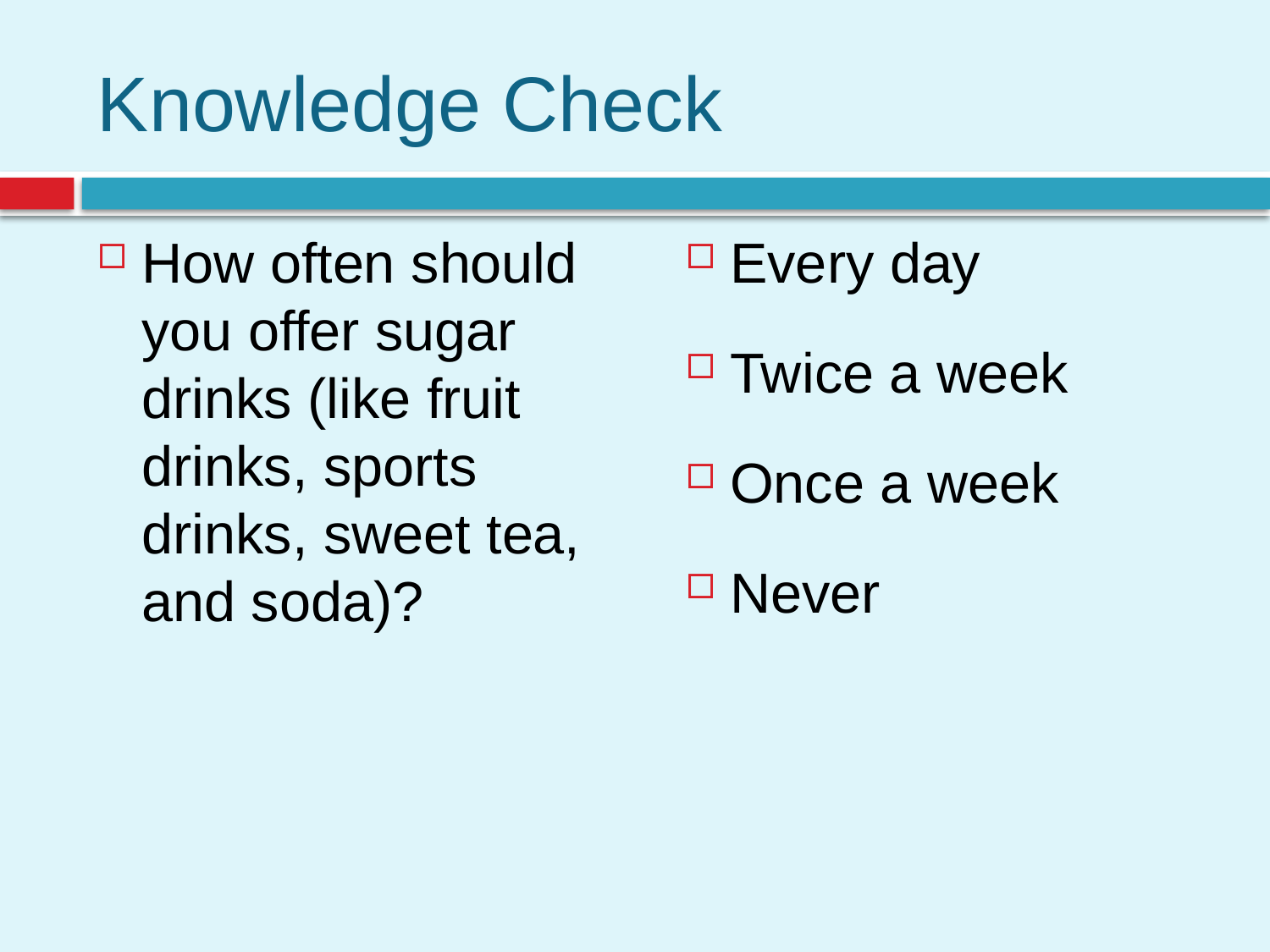

# Knowledge Check
How often should you offer sugar drinks (like fruit drinks, sports drinks, sweet tea, and soda)?

Every day
Twice a week
Once a week
Never